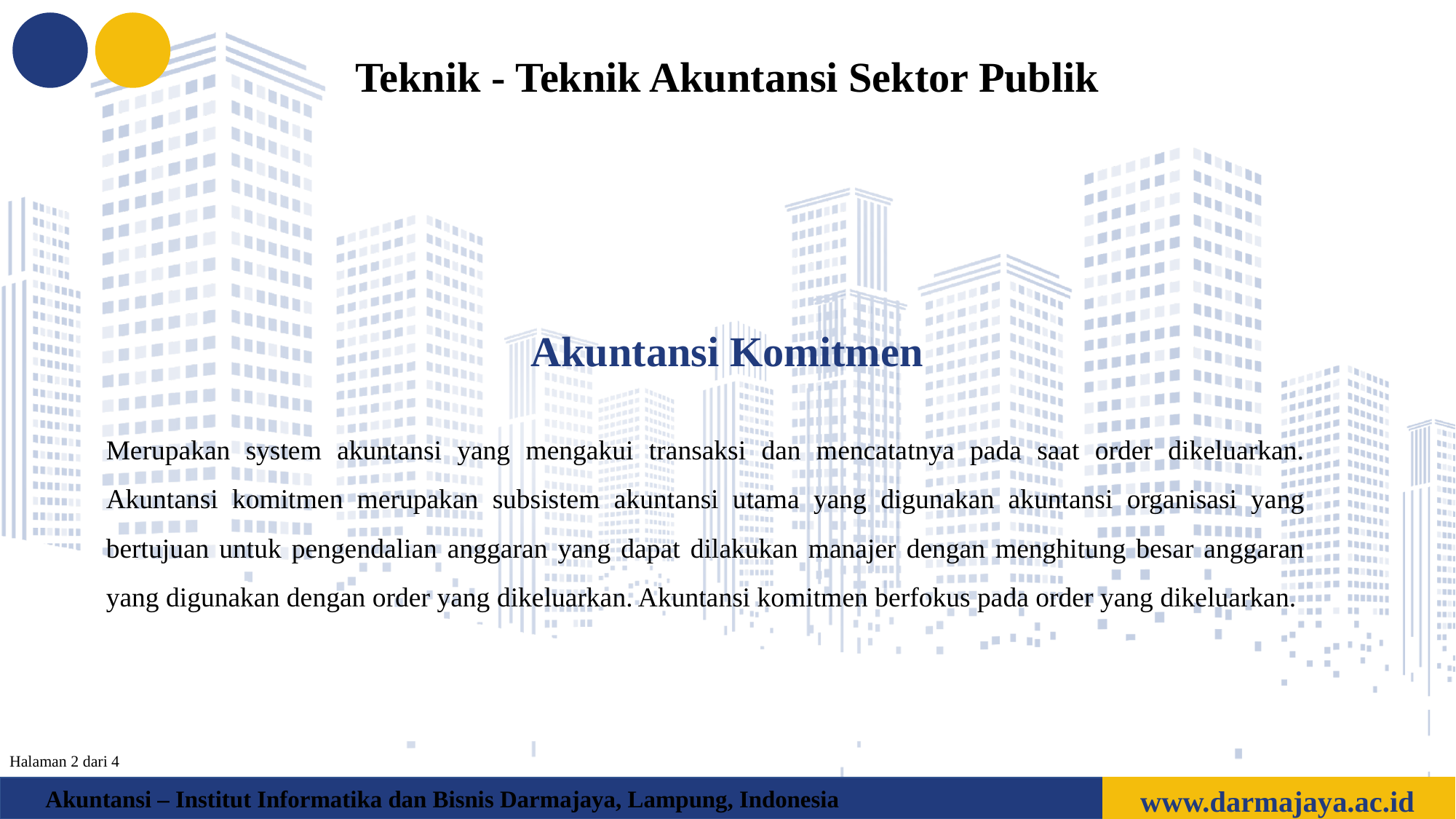

Teknik - Teknik Akuntansi Sektor Publik
Akuntansi Komitmen
Merupakan system akuntansi yang mengakui transaksi dan mencatatnya pada saat order dikeluarkan. Akuntansi komitmen merupakan subsistem akuntansi utama yang digunakan akuntansi organisasi yang bertujuan untuk pengendalian anggaran yang dapat dilakukan manajer dengan menghitung besar anggaran yang digunakan dengan order yang dikeluarkan. Akuntansi komitmen berfokus pada order yang dikeluarkan.
Halaman 2 dari 4

www.darmajaya.ac.id
Akuntansi – Institut Informatika dan Bisnis Darmajaya, Lampung, Indonesia